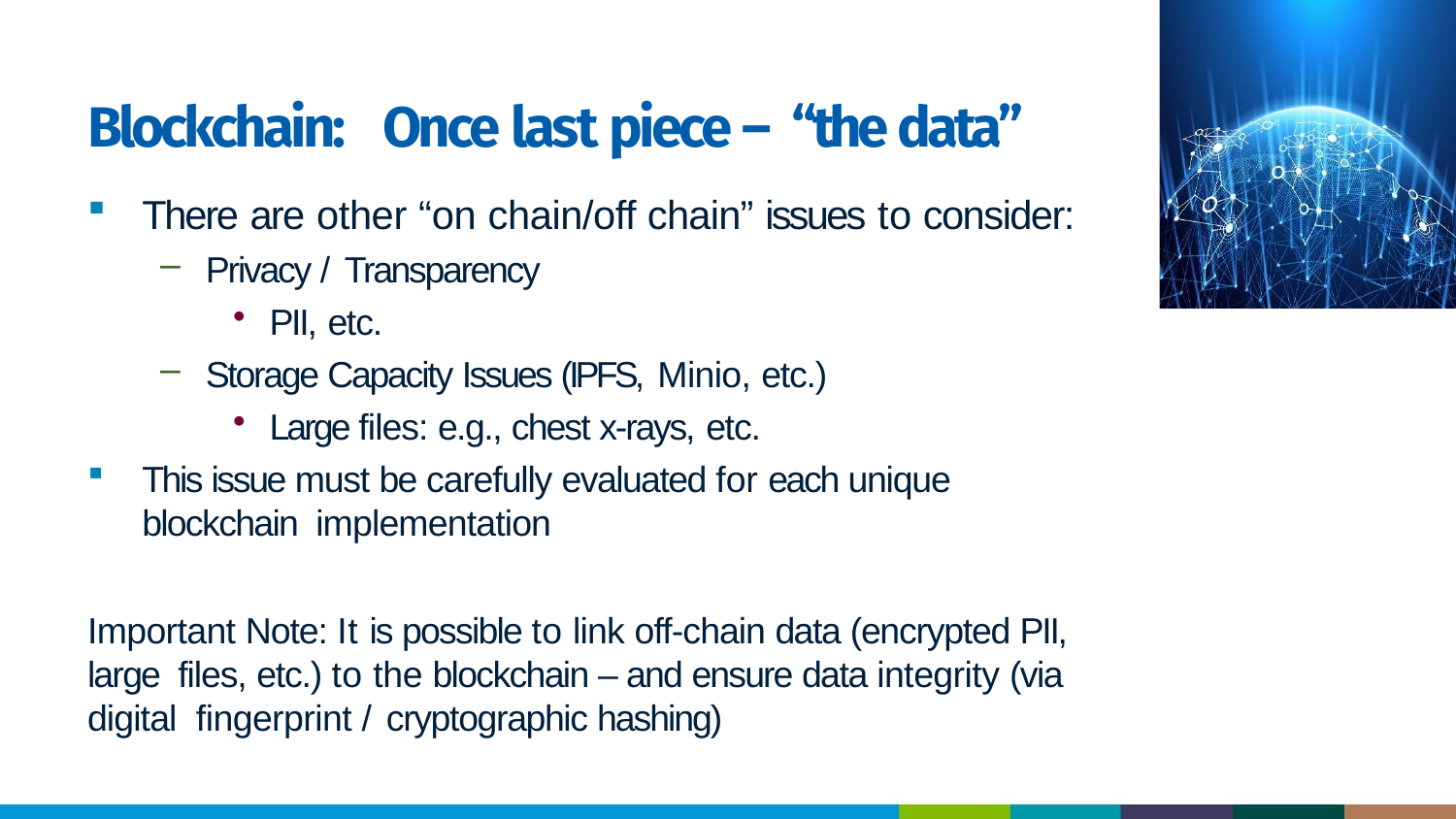

# Blockchain:	Once last piece – “the data”
There are other “on chain/off chain” issues to consider:
Privacy / Transparency
PII, etc.
Storage Capacity Issues (IPFS,  Minio, etc.)
Large files: e.g., chest x-rays, etc.
This issue must be carefully evaluated for each unique blockchain  implementation

Important Note: It is possible to link off-chain data (encrypted PII, large  files, etc.) to the blockchain – and ensure data integrity (via digital  fingerprint / cryptographic hashing)